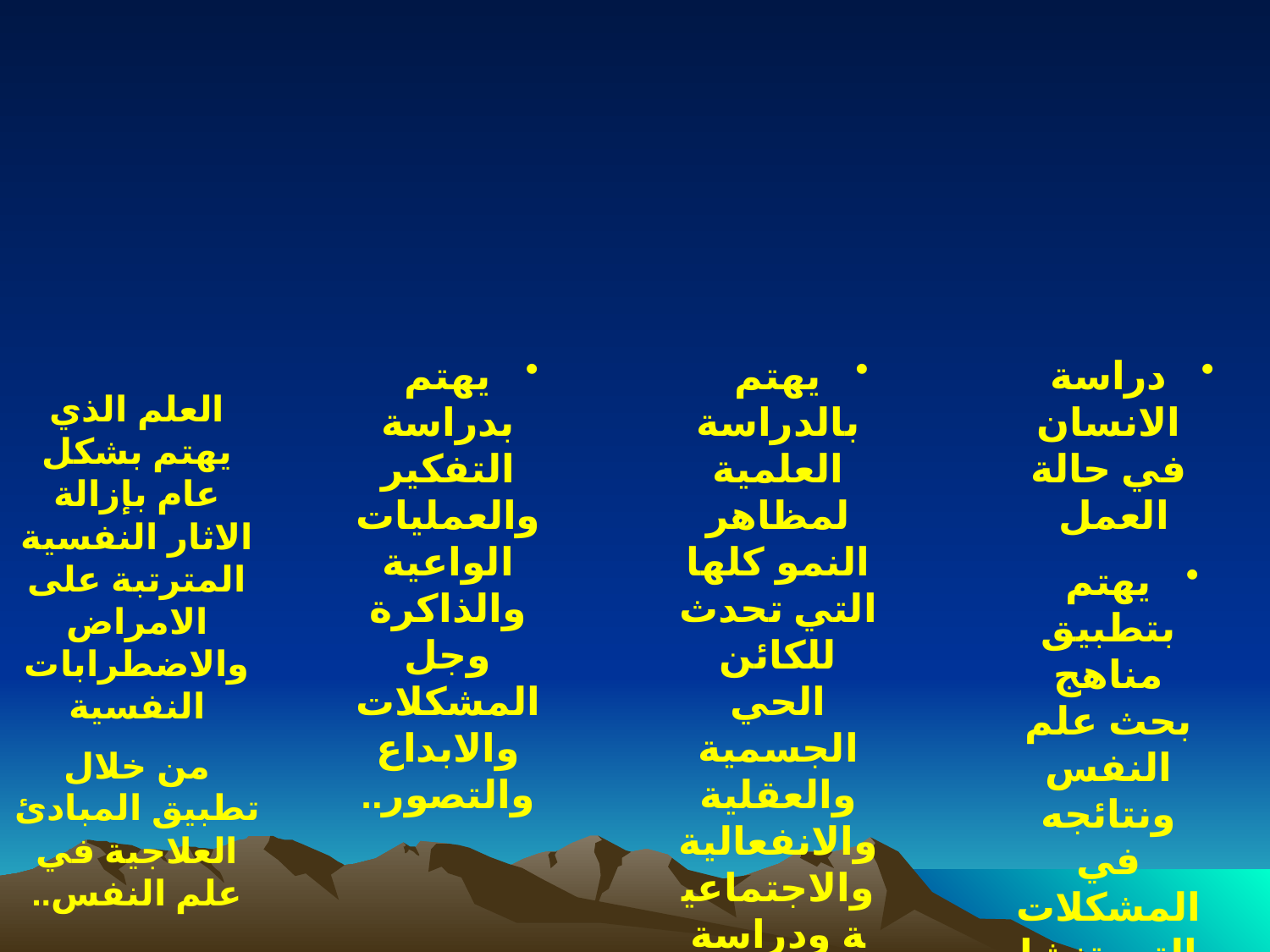

موضوعات  علم النفس
علم النفس العيادي
علم النفس المعرفي
علم النفس النمو
علم النفس الصناعي والتنظيمي
يهتم بدراسة التفكير والعمليات الواعية والذاكرة وجل المشكلات والابداع والتصور..
يهتم بالدراسة العلمية لمظاهر النمو كلها التي تحدث للكائن الحي الجسمية والعقلية والانفعالية والاجتماعية ودراسة العوامل المؤثرة على النمو من خلال مراحل العمر المختلفة..
دراسة الانسان في حالة العمل
يهتم بتطبيق مناهج بحث علم النفس ونتائجه في المشكلات التي تنشا في المجال الصناعي او الاقتصادي والجوانب الإنسانية في التنظيمات...

العلم الذي يهتم بشكل عام بإزالة الاثار النفسية المترتبة على الامراض والاضطرابات النفسية
من خلال تطبيق المبادئ العلاجية في علم النفس..